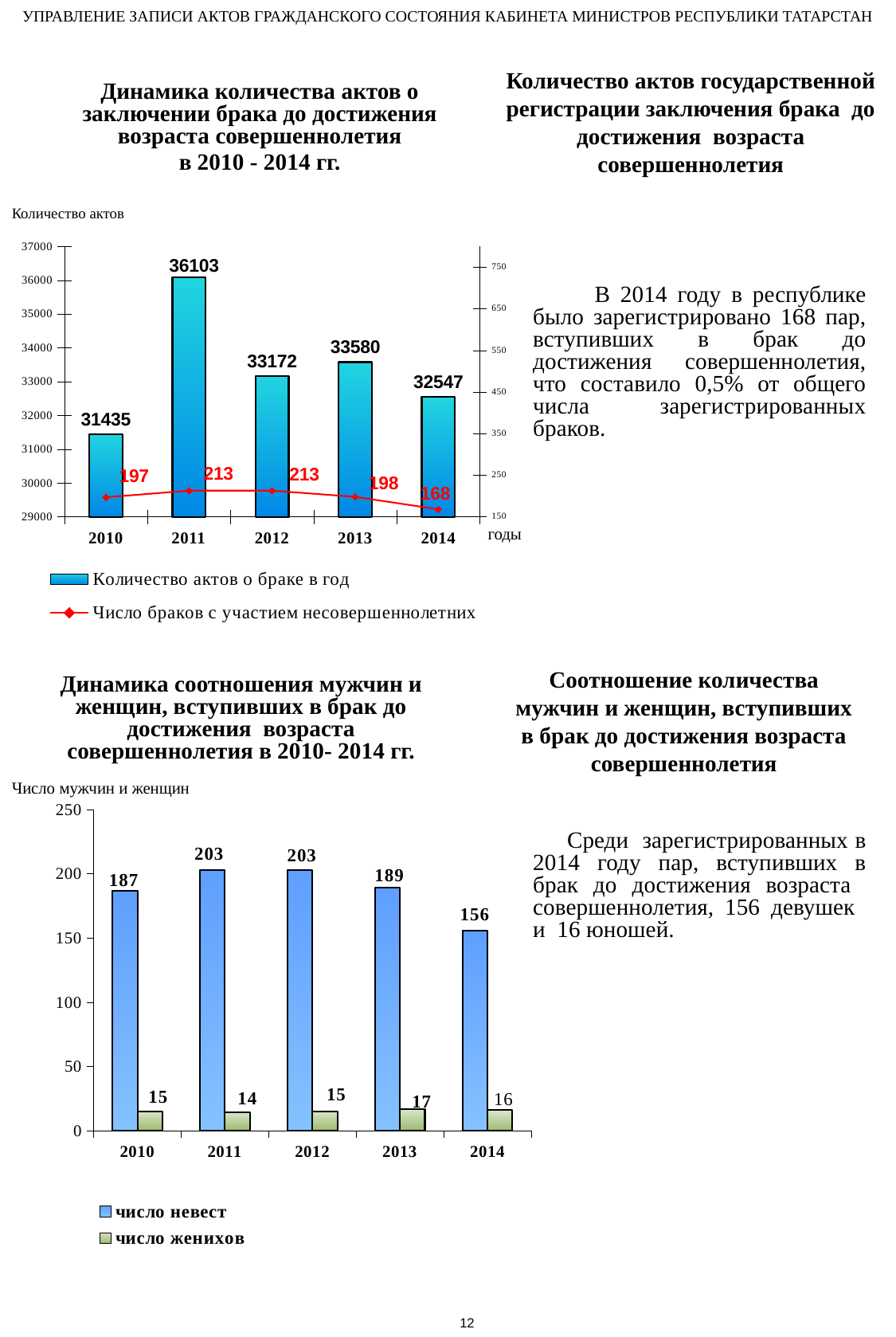

УПРАВЛЕНИЕ ЗАПИСИ АКТОВ ГРАЖДАНСКОГО СОСТОЯНИЯ КАБИНЕТА МИНИСТРОВ РЕСПУБЛИКИ ТАТАРСТАН
Динамика количества актов о заключении брака до достижения возраста совершеннолетия
в 2010 - 2014 гг.
# Количество актов государственной регистрации заключения брака  до достижения  возраста совершеннолетия
Количество актов

	      В 2014 году в республике было зарегистрировано 168 пар, вступивших в брак до достижения совершеннолетия, что составило 0,5% от общего числа зарегистрированных браков.

	     Среди  зарегистрированных в 2014 году пар, вступивших в брак до достижения возраста  совершеннолетия, 156 девушек  и  16 юношей.

### Chart

| Category | Количество актов о браке в год | Число браков с участием несовершеннолетних |
|---|---|---|
| 2010 | 31435.0 | 197.0 |
| 2011 | 36103.0 | 213.0 |
| 2012 | 33172.0 | 213.0 |
| 2013 | 33580.0 | 198.0 |
| 2014 | 32547.0 | 168.0 |
годы

Соотношение количества мужчин и женщин, вступивших в брак до достижения возраста совершеннолетия
Динамика соотношения мужчин и женщин, вступивших в брак до достижения  возраста совершеннолетия в 2010- 2014 гг.
Число мужчин и женщин

### Chart

| Category | число невест | число женихов |
|---|---|---|
| 2010 | 187.0 | 15.0 |
| 2011 | 203.0 | 14.0 |
| 2012 | 203.0 | 15.0 |
| 2013 | 189.0 | 17.0 |
| 2014 | 156.0 | 16.0 |
12